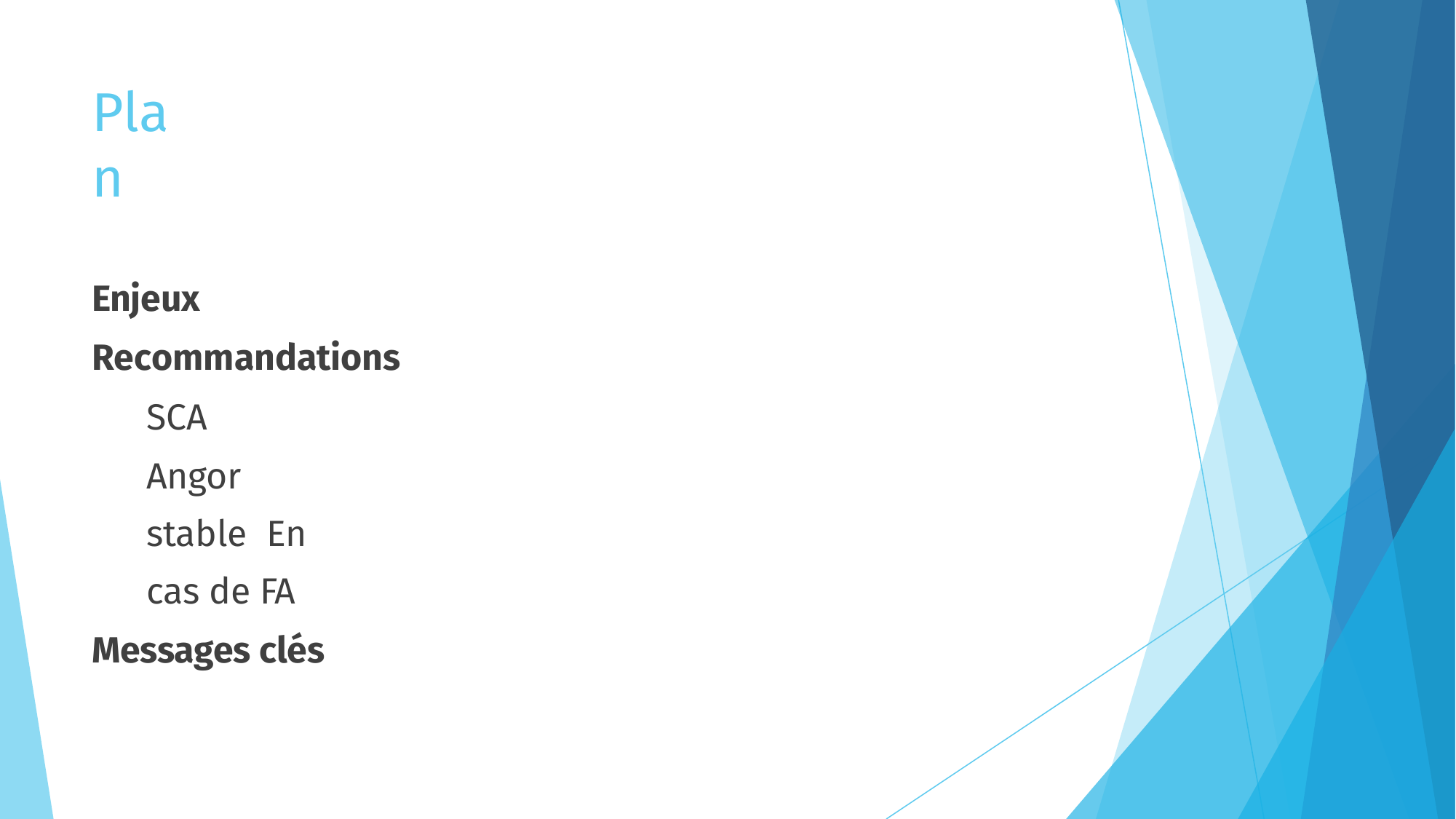

# Plan
Enjeux  Recommandations
SCA
Angor stable  En cas de FA
Messages clés